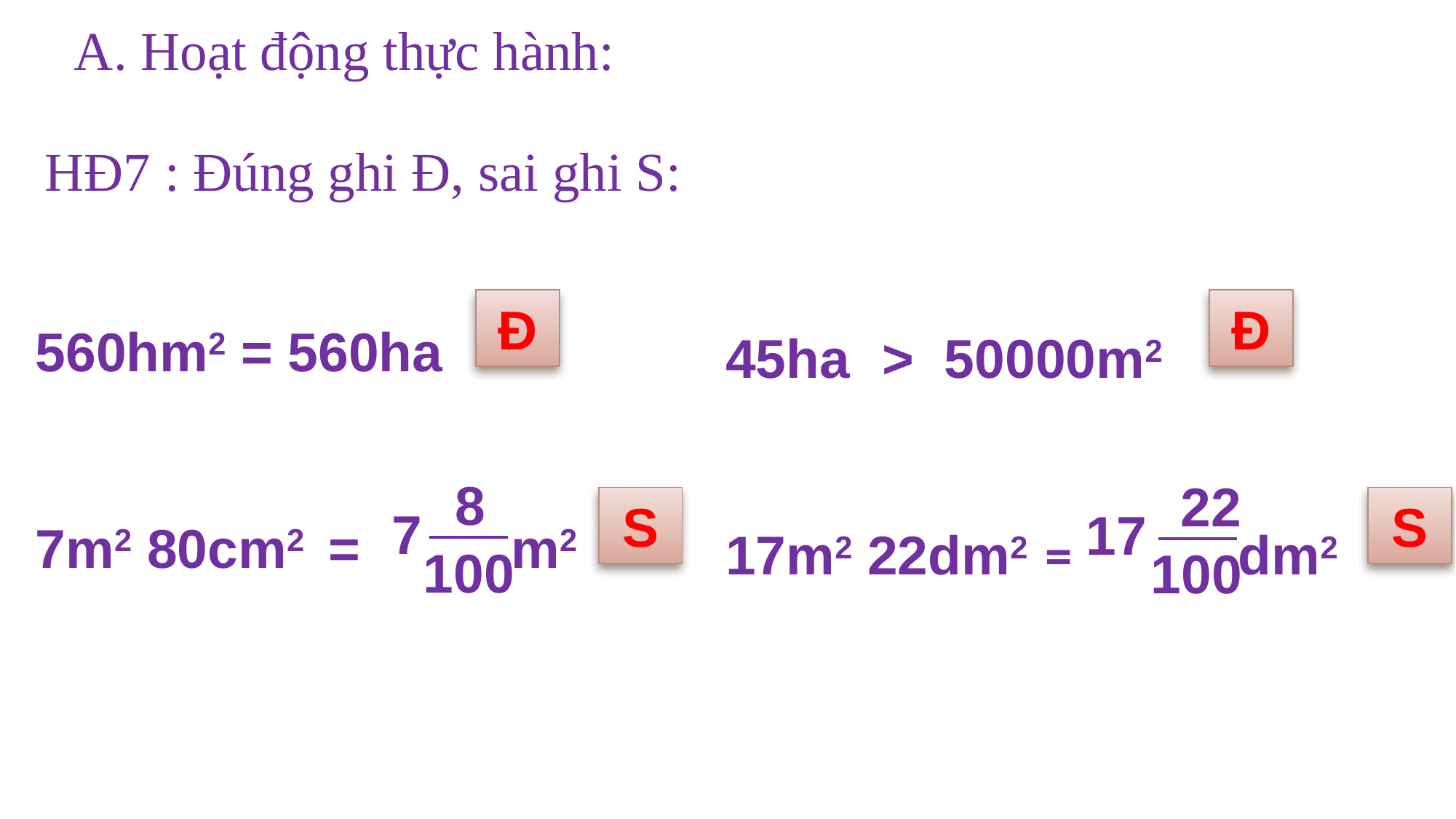

A. Hoạt động thực hành:
HĐ7 : Đúng ghi Đ, sai ghi S:
560hm2 = 560ha

7m2 80cm2  =          m2

45ha   >  50000m2

17m2 22dm2  =           dm2
Đ
Đ
8
7
100
22
17
100
S
S